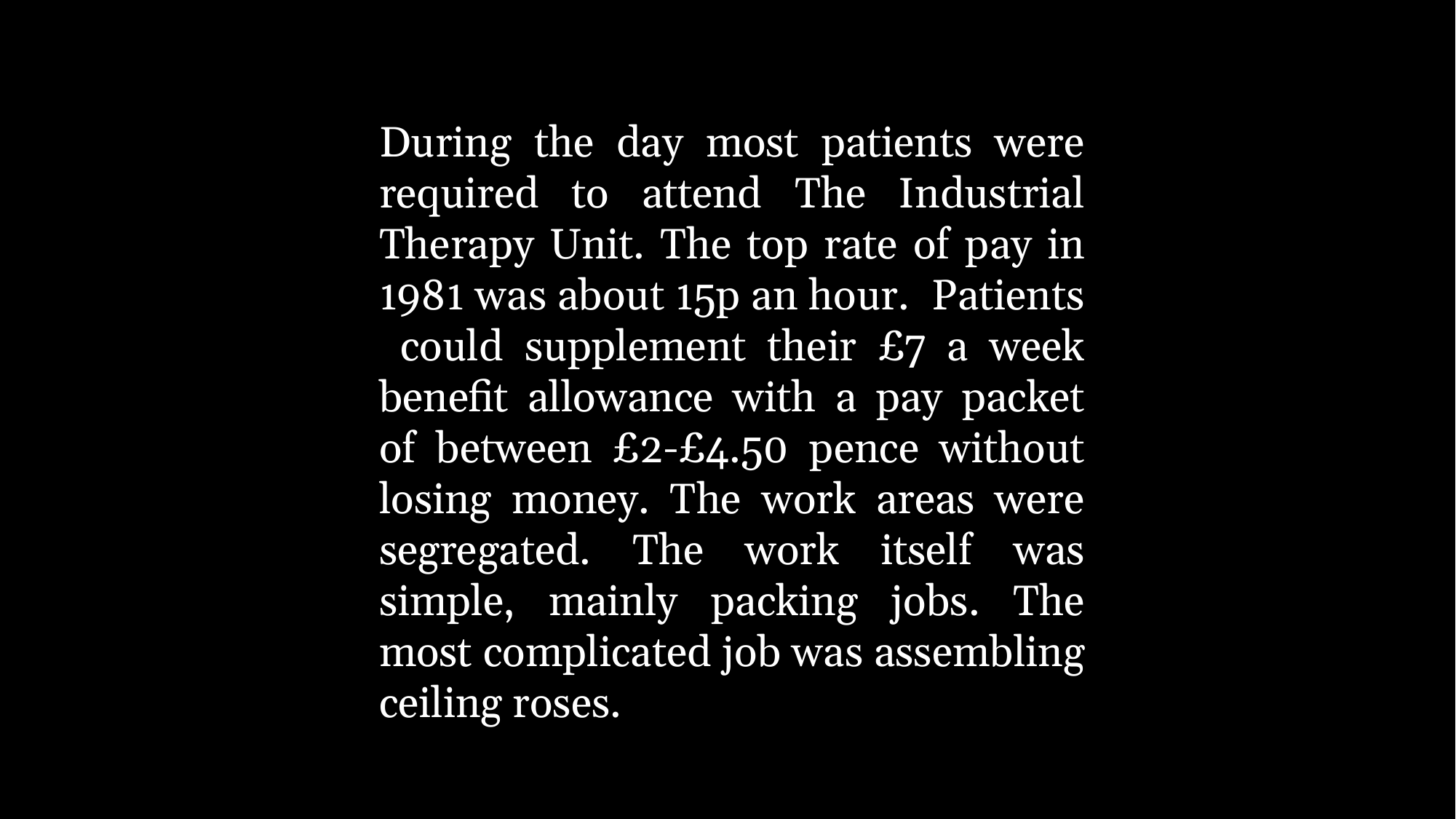

During the day most patients were required to attend The Industrial Therapy Unit. The top rate of pay in 1981 was about 15p an hour.  Patients  could supplement their £7 a week benefit allowance with a pay packet of between £2-£4.50 pence without losing money. The work areas were segregated. The work itself was simple, mainly packing jobs. The most complicated job was assembling ceiling roses.